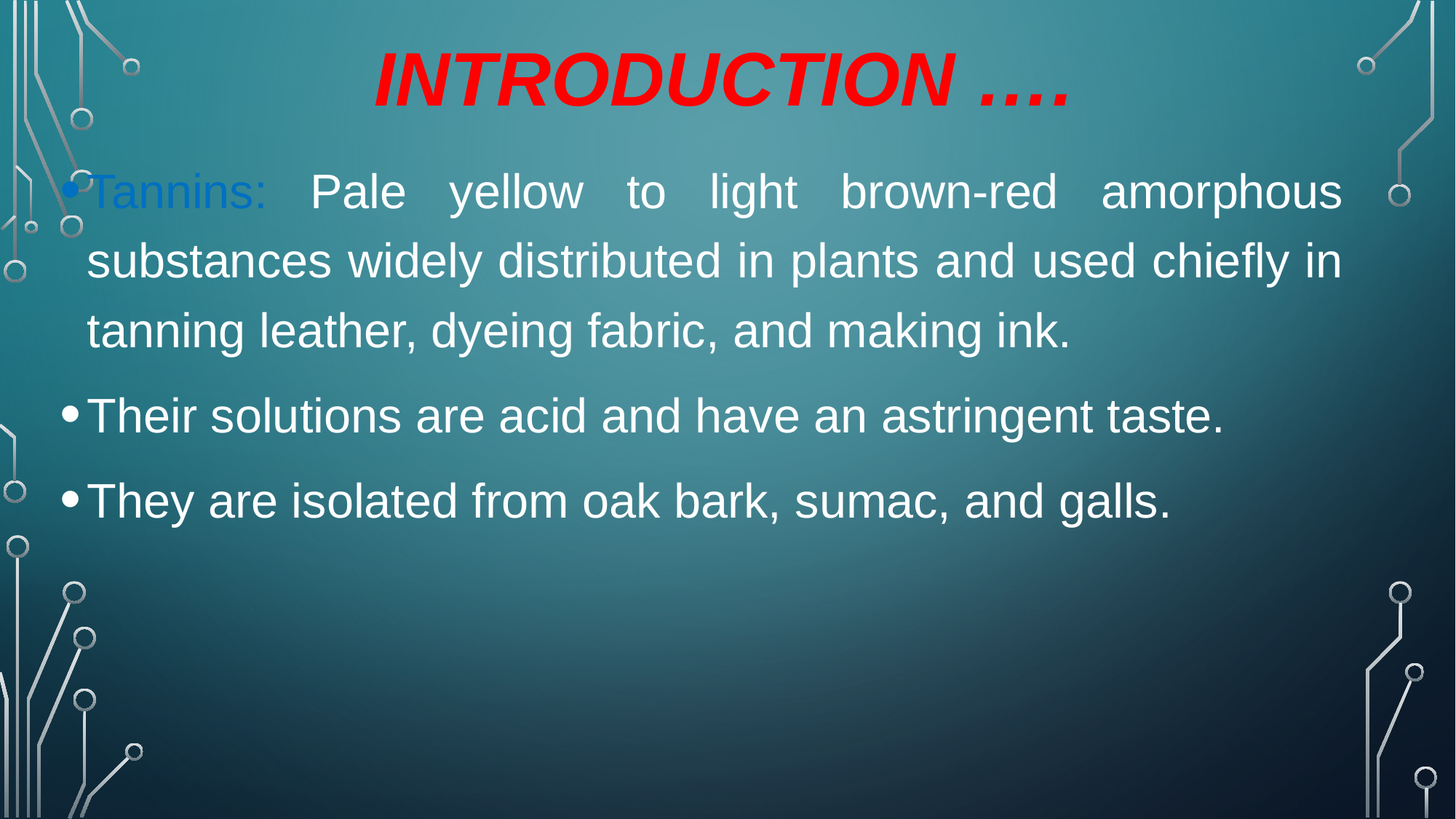

# Introduction ….
Tannins: Pale yellow to light brown-red amorphous substances widely distributed in plants and used chiefly in tanning leather, dyeing fabric, and making ink.
Their solutions are acid and have an astringent taste.
They are isolated from oak bark, sumac, and galls.